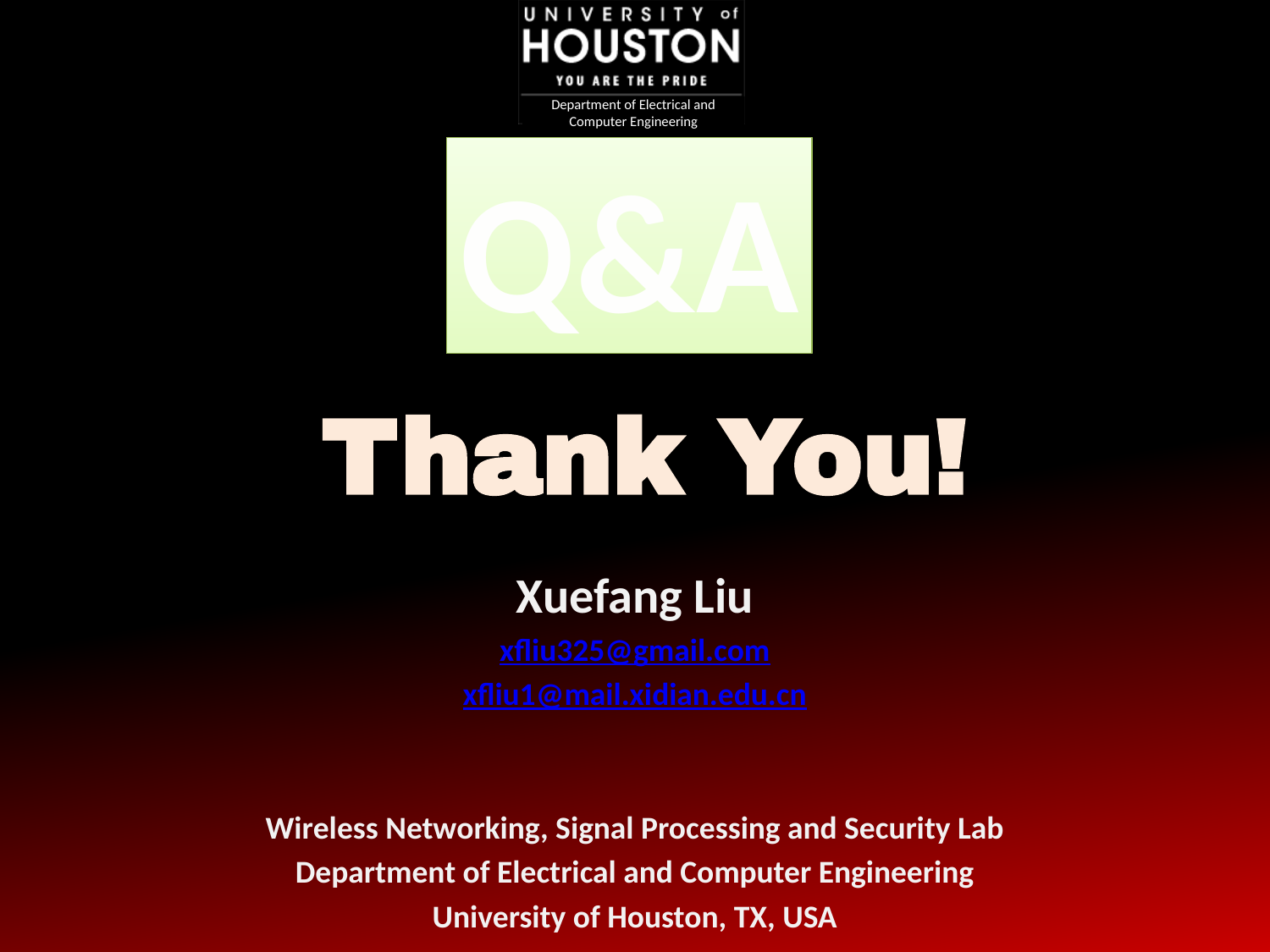

Q&A
Thank You!
Xuefang Liu
xfliu325@gmail.com
xfliu1@mail.xidian.edu.cn

Wireless Networking, Signal Processing and Security Lab
Department of Electrical and Computer Engineering
University of Houston, TX, USA